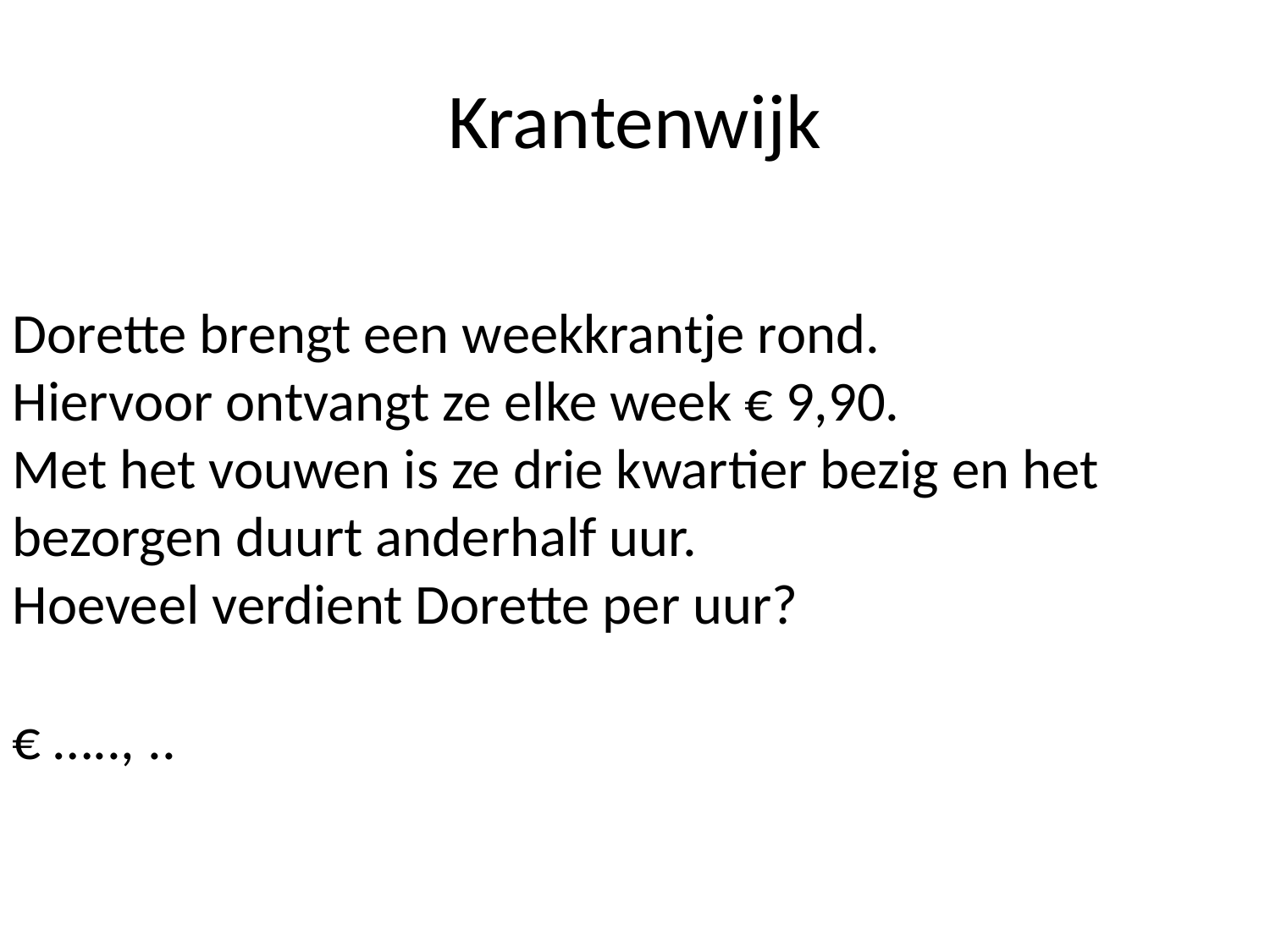

# Krantenwijk
Dorette brengt een weekkrantje rond.
Hiervoor ontvangt ze elke week € 9,90.
Met het vouwen is ze drie kwartier bezig en het bezorgen duurt anderhalf uur.
Hoeveel verdient Dorette per uur?

€ ….., ..